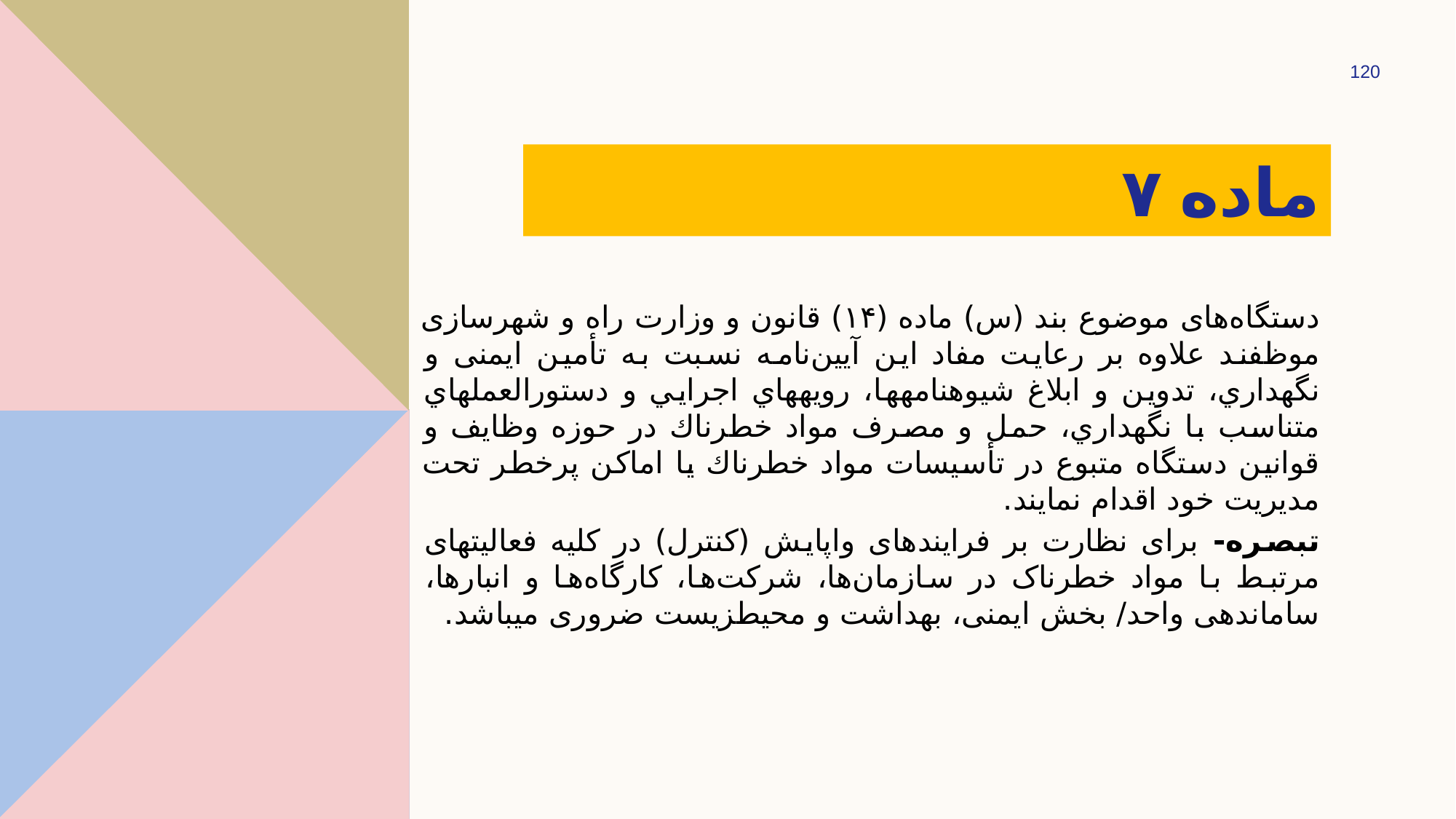

120
# ماده ۷
دستگاه‌های موضوع بند (س) ماده (۱۴) قانون و وزارت راه و شهرسازی موظفند علاوه بر رعایت مفاد این آیین‌نامه نسبت به تأمین ایمنی و نگهداري، تدوین و ابلاغ شیوه­نامه­ها، رويه­هاي اجرايي و دستورالعمل­هاي متناسب با نگهداري، حمل و مصرف مواد خطرناك در حوزه وظايف و قوانین دستگاه متبوع در تأسیسات مواد خطرناك یا اماکن پرخطر تحت مديريت خود اقدام نمايند.
تبصره- برای نظارت بر فرایندهای واپایش (کنترل) در کلیه فعالیت­های مرتبط با مواد خطرناک در سازمان‌ها، شرکت‌ها، کارگاه‌ها و انبارها، ساماندهی واحد/ بخش ایمنی، بهداشت و محیط­زیست ضروری می­باشد.